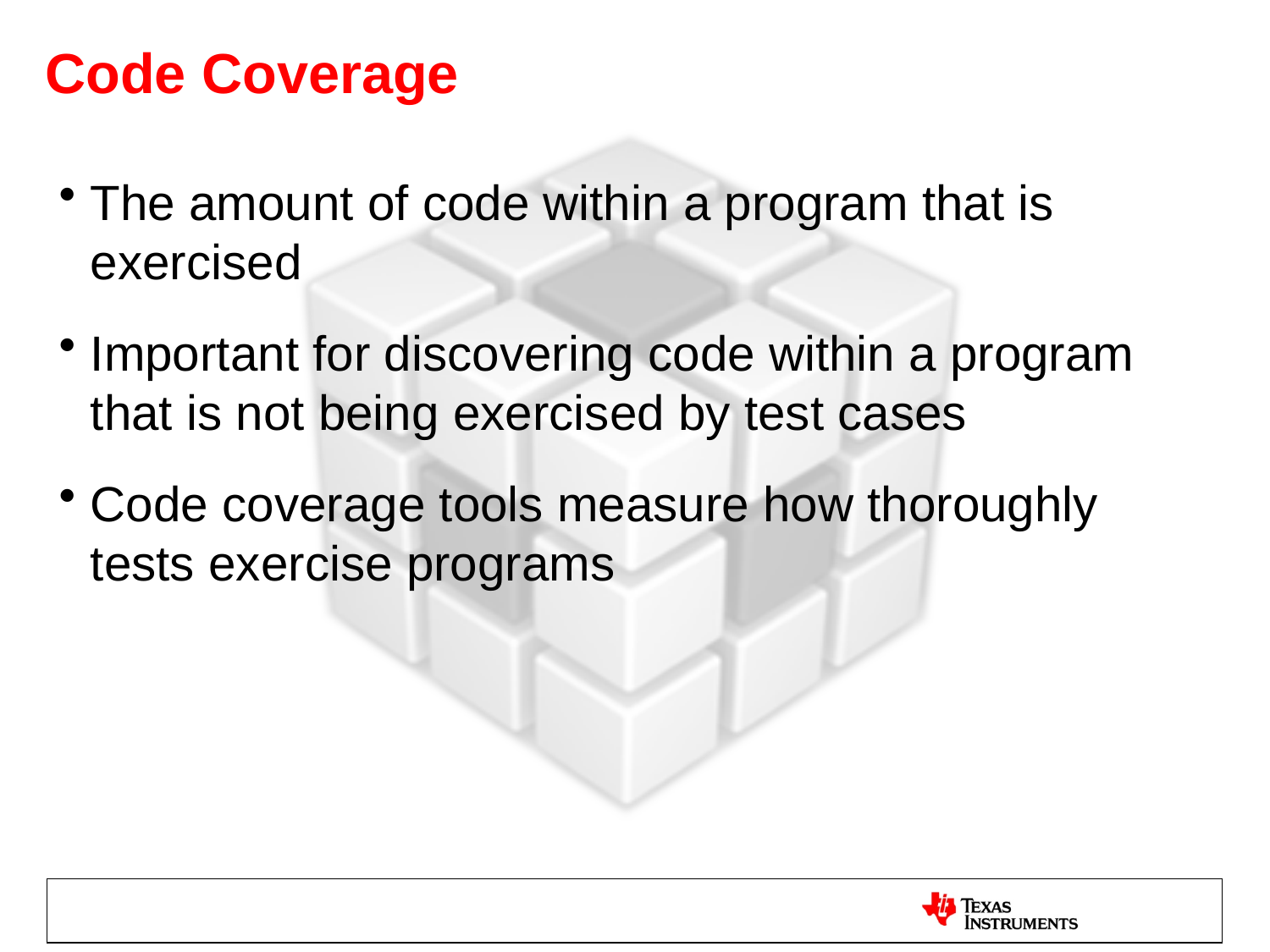

# Code Coverage
The amount of code within a program that is exercised
Important for discovering code within a program that is not being exercised by test cases
Code coverage tools measure how thoroughly tests exercise programs